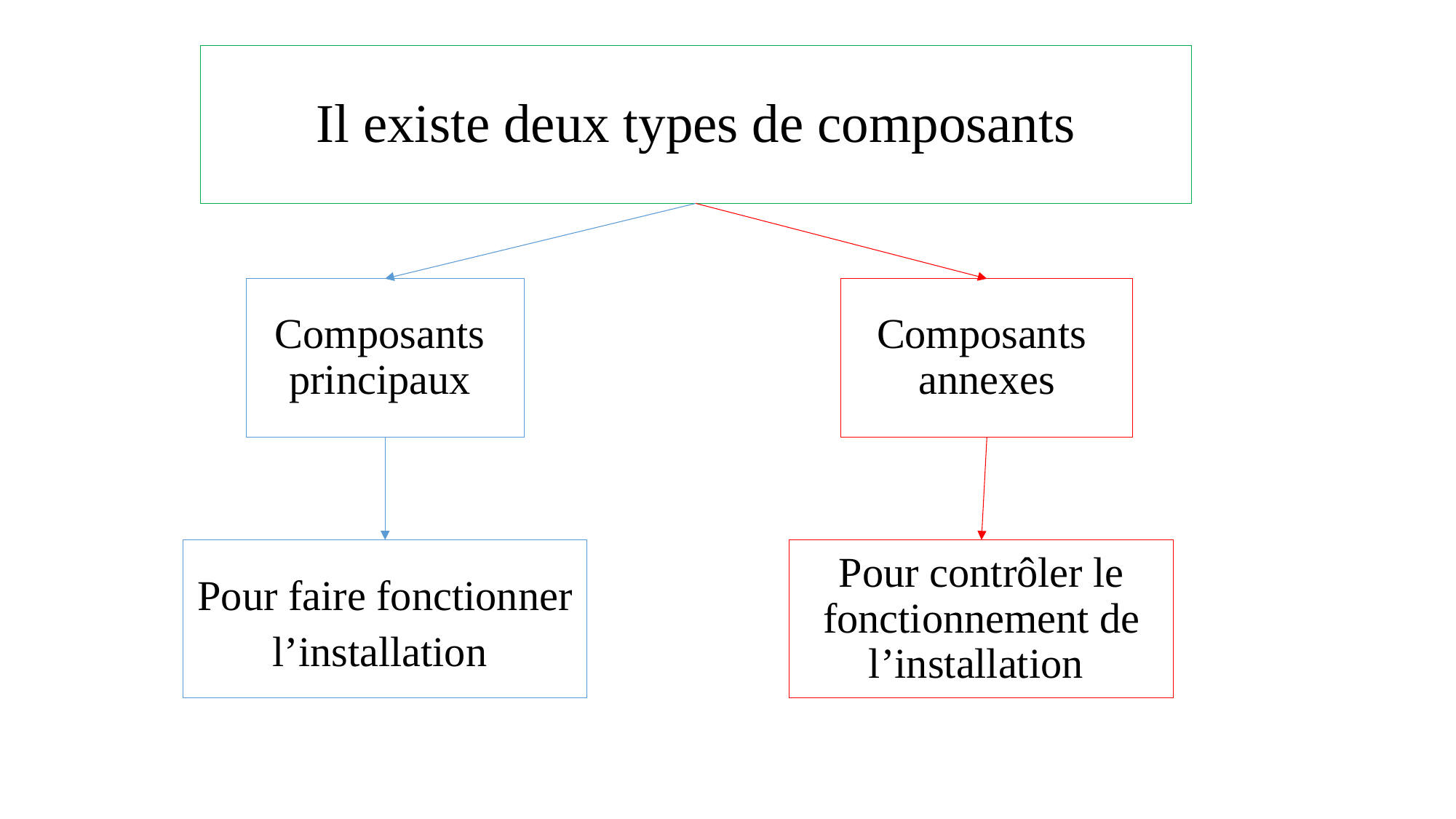

# Il existe deux types de composants
Composants
principaux
Composants
annexes
Pour faire fonctionner l’installation
Pour contrôler le fonctionnement de l’installation